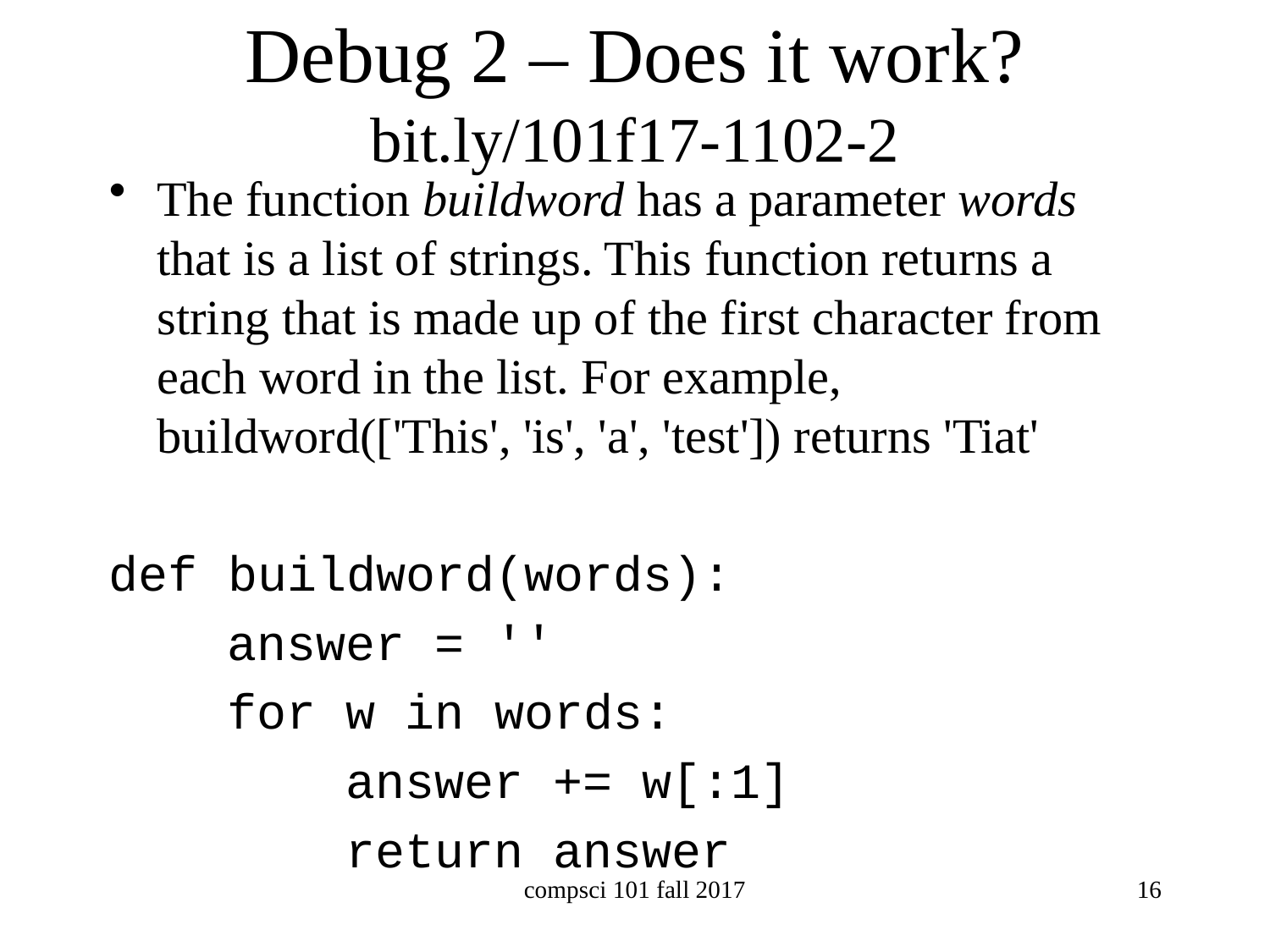

# Debug 2 – Does it work? bit.ly/101f17-1102-2
The function buildword has a parameter words that is a list of strings. This function returns a string that is made up of the first character from each word in the list. For example, buildword(['This', 'is', 'a', 'test']) returns 'Tiat'

def buildword(words):
    answer = ''
    for w in words:
        answer += w[:1]
        return answer
compsci 101 fall 2017
16